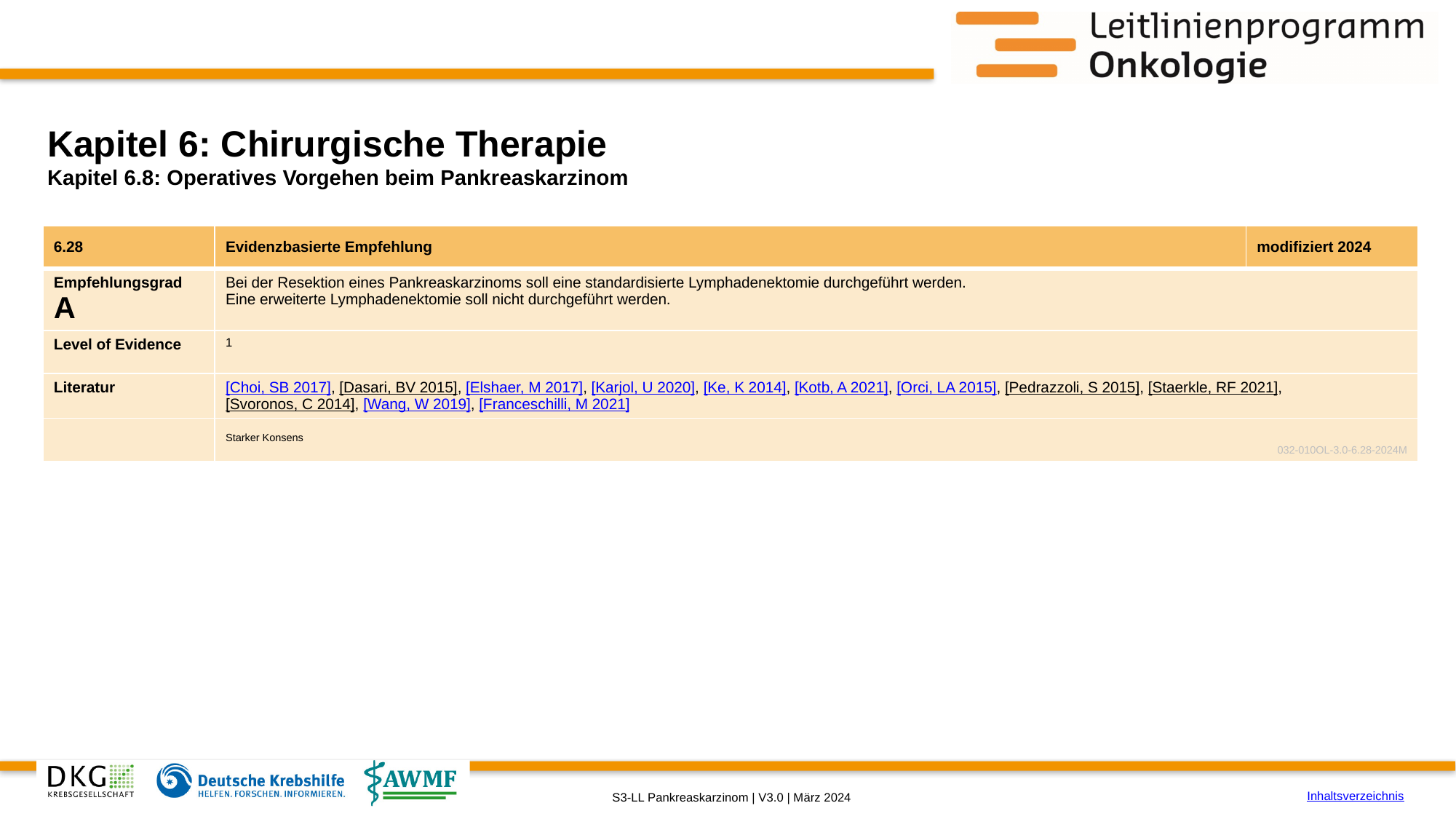

# Kapitel 6: Chirurgische Therapie
Kapitel 6.8: Operatives Vorgehen beim Pankreaskarzinom
| 6.28 | Evidenzbasierte Empfehlung | modifiziert 2024 |
| --- | --- | --- |
| Empfehlungsgrad A | Bei der Resektion eines Pankreaskarzinoms soll eine standardisierte Lymphadenektomie durchgeführt werden. Eine erweiterte Lymphadenektomie soll nicht durchgeführt werden. |  |
| Level of Evidence | 1 |  |
| Literatur | [Choi, SB 2017], [Dasari, BV 2015], [Elshaer, M 2017], [Karjol, U 2020], [Ke, K 2014], [Kotb, A 2021], [Orci, LA 2015], [Pedrazzoli, S 2015], [Staerkle, RF 2021], [Svoronos, C 2014], [Wang, W 2019], [Franceschilli, M 2021] |  |
|  | Starker Konsens 032-010OL-3.0-6.28-2024M |  |
Inhaltsverzeichnis
S3-LL Pankreaskarzinom | V3.0 | März 2024